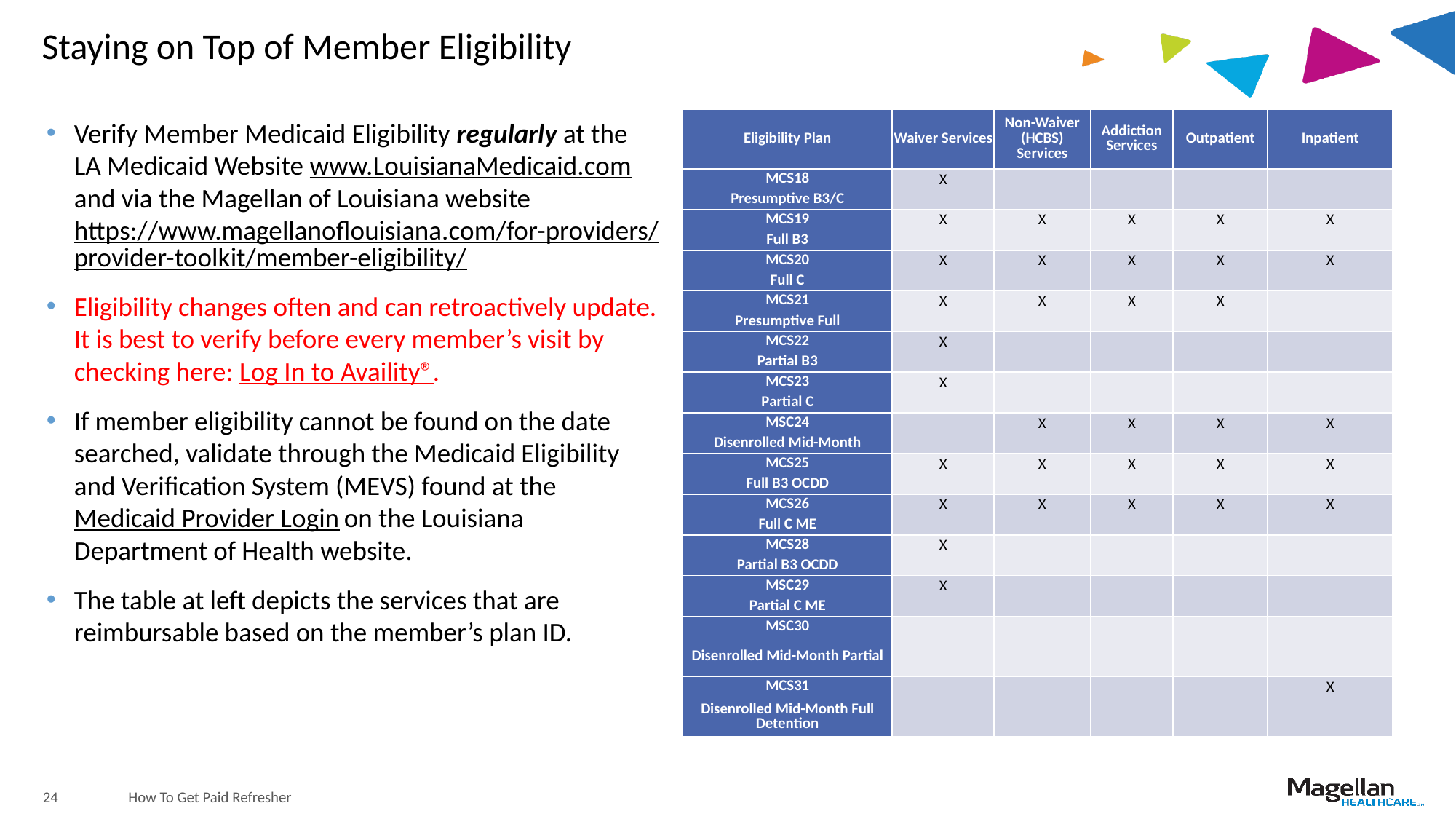

# Staying on Top of Member Eligibility
| Eligibility Plan | Waiver Services | Non-Waiver (HCBS) Services | Addiction Services | Outpatient | Inpatient |
| --- | --- | --- | --- | --- | --- |
| MCS18 | X |  |  |  |  |
| Presumptive B3/C |  |  |  |  |  |
| MCS19 | X | X | X | X | X |
| Full B3 |  |  |  |  |  |
| MCS20 | X | X | X | X | X |
| Full C |  |  |  |  |  |
| MCS21 | X | X | X | X |  |
| Presumptive Full |  |  |  |  |  |
| MCS22 | X |  |  |  |  |
| Partial B3 |  |  |  |  |  |
| MCS23 | X |  |  |  |  |
| Partial C |  |  |  |  |  |
| MSC24 |  | X | X | X | X |
| Disenrolled Mid-Month |  |  |  |  |  |
| MCS25 | X | X | X | X | X |
| Full B3 OCDD |  |  |  |  |  |
| MCS26 | X | X | X | X | X |
| Full C ME |  |  |  |  |  |
| MCS28 | X |  |  |  |  |
| Partial B3 OCDD |  |  |  |  |  |
| MSC29 | X |  |  |  |  |
| Partial C ME |  |  |  |  |  |
| MSC30 |  |  |  |  |  |
| Disenrolled Mid-Month Partial |  |  |  |  |  |
| MCS31 |  |  |  |  | X |
| Disenrolled Mid-Month Full Detention |  |  |  |  |  |
Verify Member Medicaid Eligibility regularly at the LA Medicaid Website www.LouisianaMedicaid.com and via the Magellan of Louisiana website https://www.magellanoflouisiana.com/for-providers/provider-toolkit/member-eligibility/
Eligibility changes often and can retroactively update. It is best to verify before every member’s visit by checking here: Log In to Availity®.
If member eligibility cannot be found on the date searched, validate through the Medicaid Eligibility and Verification System (MEVS) found at the Medicaid Provider Login on the Louisiana Department of Health website.
The table at left depicts the services that are reimbursable based on the member’s plan ID.

24
How To Get Paid Refresher